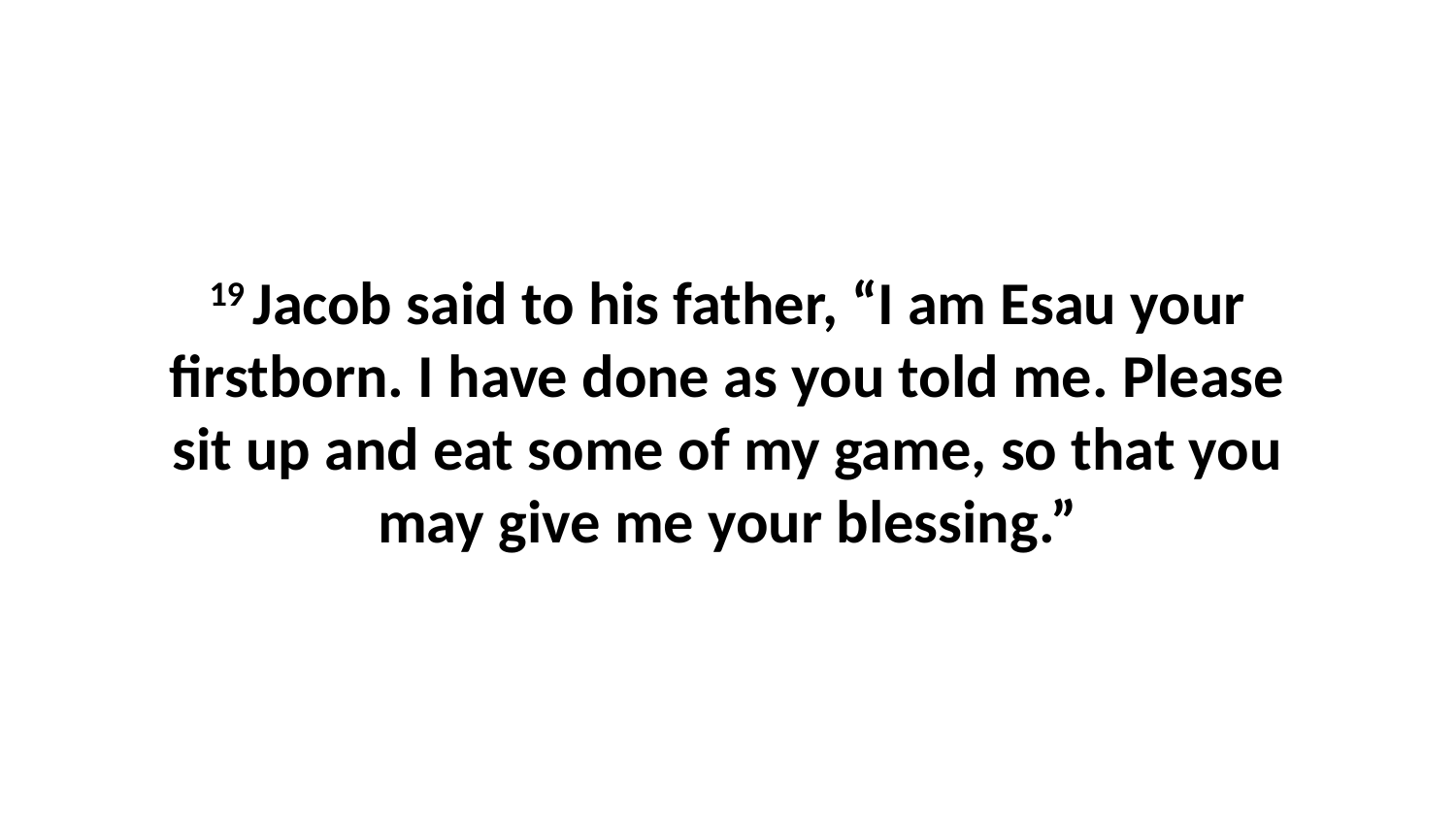

19 Jacob said to his father, “I am Esau your firstborn. I have done as you told me. Please sit up and eat some of my game, so that you may give me your blessing.”